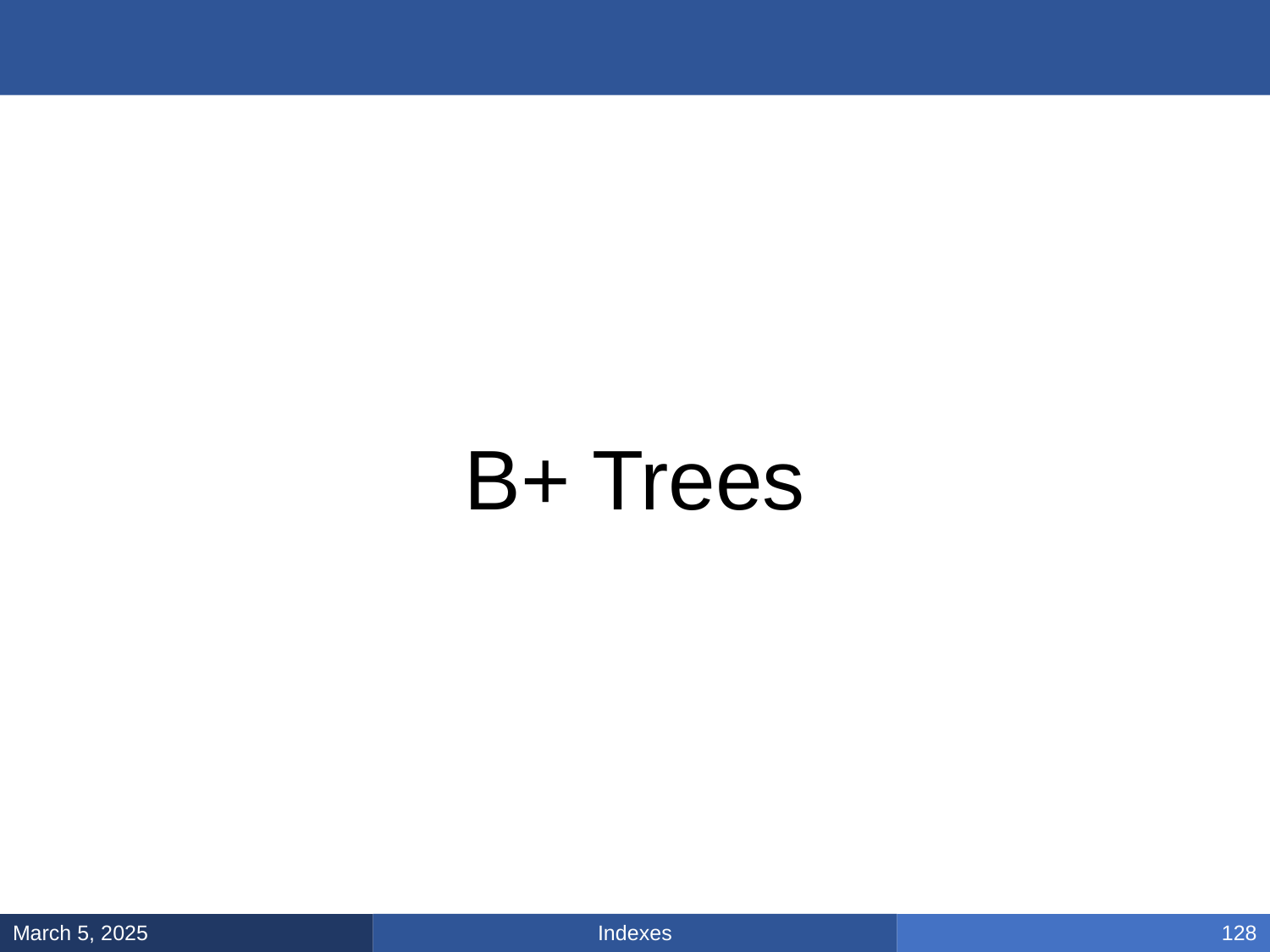

#
B+ Trees
Indexes
March 5, 2025
128